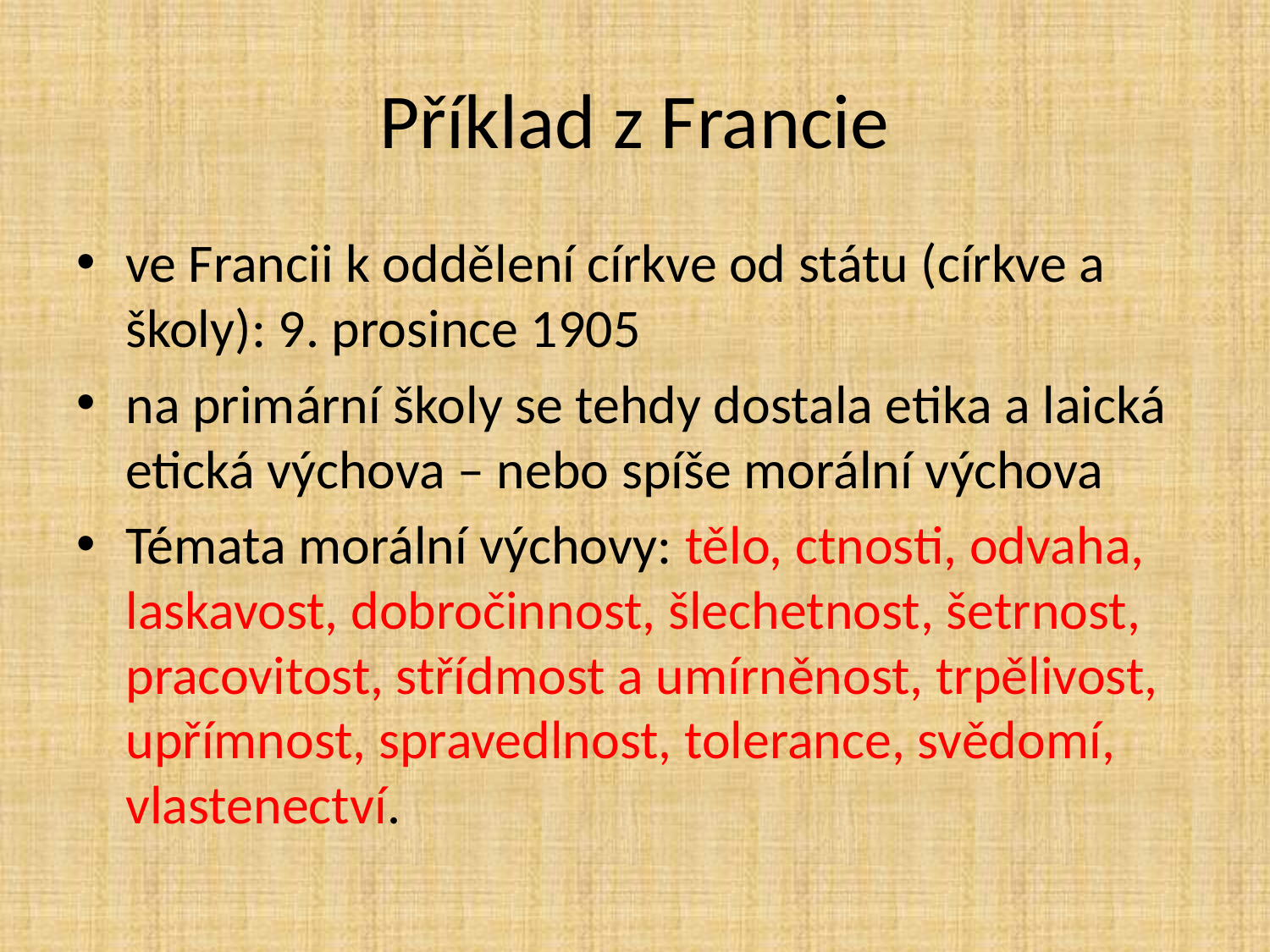

# Příklad z Francie
ve Francii k oddělení církve od státu (církve a školy): 9. prosince 1905
na primární školy se tehdy dostala etika a laická etická výchova – nebo spíše morální výchova
Témata morální výchovy: tělo, ctnosti, odvaha, laskavost, dobročinnost, šlechetnost, šetrnost, pracovitost, střídmost a umírněnost, trpělivost, upřímnost, spravedlnost, tolerance, svědomí, vlastenectví.